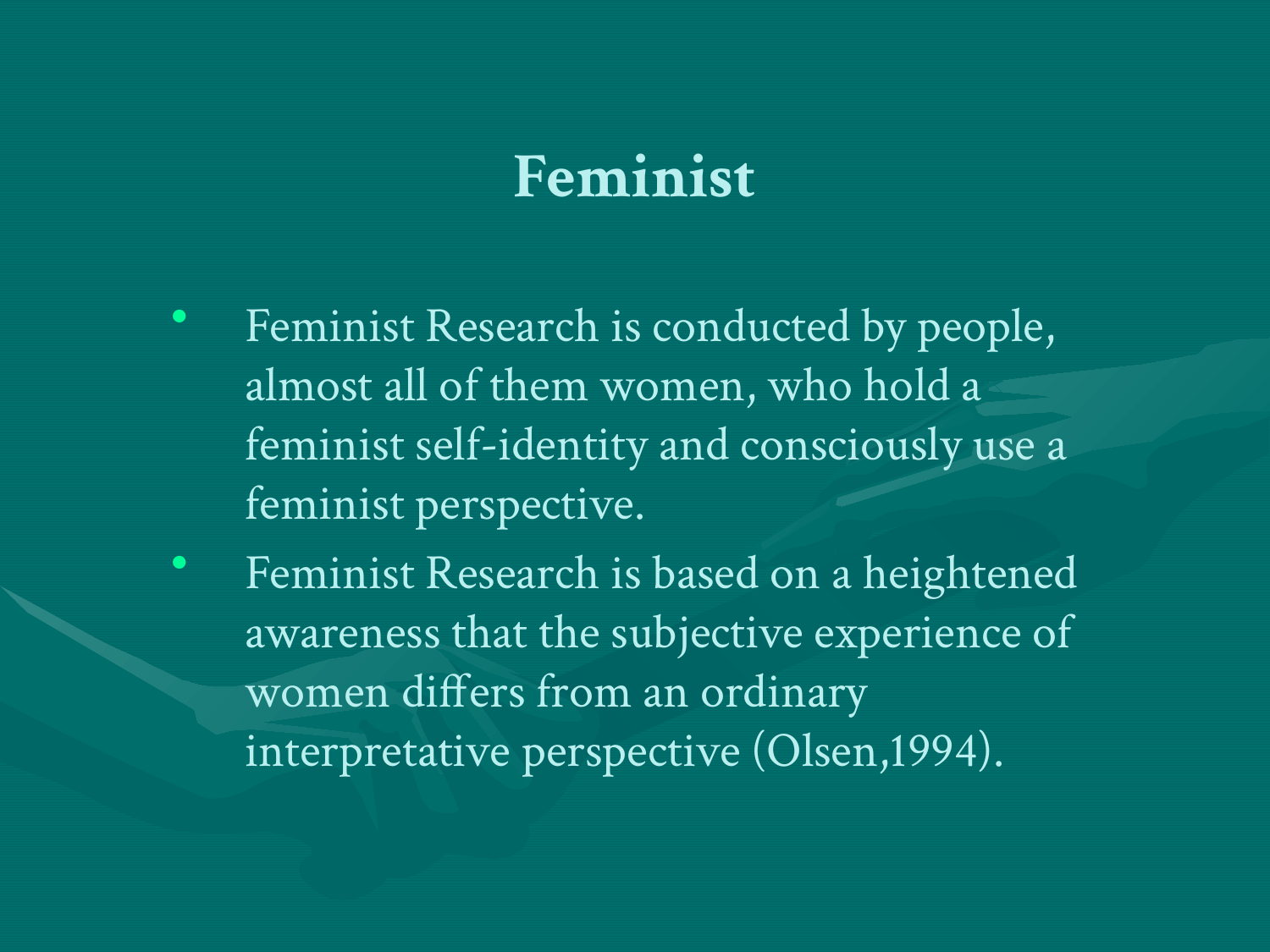

Feminist
Feminist Research is conducted by people, almost all of them women, who hold a feminist self-identity and consciously use a feminist perspective.
Feminist Research is based on a heightened awareness that the subjective experience of women differs from an ordinary interpretative perspective (Olsen,1994).